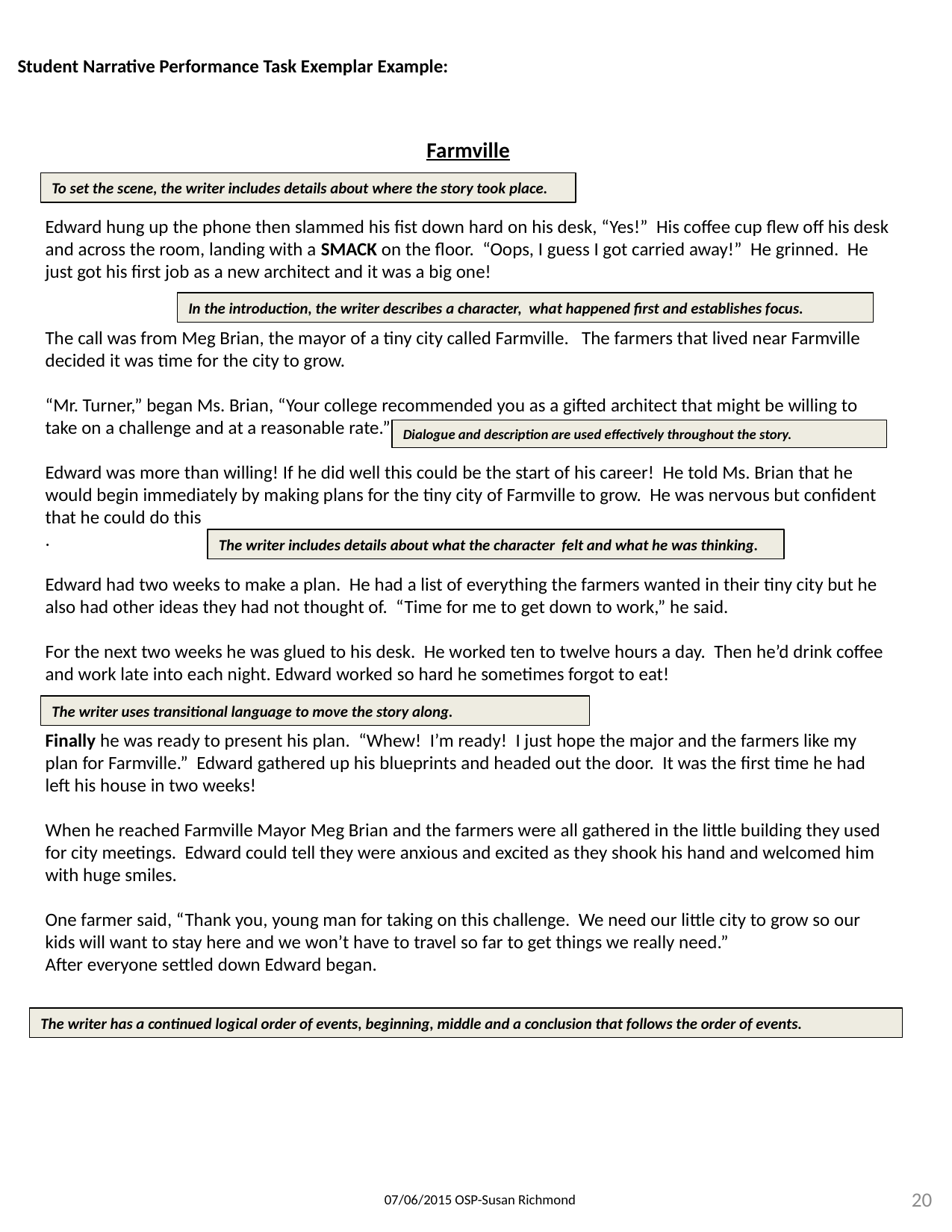

Student Narrative Performance Task Exemplar Example:
Farmville

Edward hung up the phone then slammed his fist down hard on his desk, “Yes!”  His coffee cup flew off his desk and across the room, landing with a SMACK on the floor.  “Oops, I guess I got carried away!”  He grinned.  He just got his first job as a new architect and it was a big one!

The call was from Meg Brian, the mayor of a tiny city called Farmville.   The farmers that lived near Farmville decided it was time for the city to grow.

“Mr. Turner,” began Ms. Brian, “Your college recommended you as a gifted architect that might be willing to take on a challenge and at a reasonable rate.”

Edward was more than willing! If he did well this could be the start of his career!  He told Ms. Brian that he would begin immediately by making plans for the tiny city of Farmville to grow.  He was nervous but confident that he could do this
.

Edward had two weeks to make a plan.  He had a list of everything the farmers wanted in their tiny city but he also had other ideas they had not thought of.  “Time for me to get down to work,” he said.

For the next two weeks he was glued to his desk.  He worked ten to twelve hours a day.  Then he’d drink coffee and work late into each night. Edward worked so hard he sometimes forgot to eat!

Finally he was ready to present his plan.  “Whew!  I’m ready!  I just hope the major and the farmers like my plan for Farmville.”  Edward gathered up his blueprints and headed out the door.  It was the first time he had left his house in two weeks!

When he reached Farmville Mayor Meg Brian and the farmers were all gathered in the little building they used for city meetings.  Edward could tell they were anxious and excited as they shook his hand and welcomed him with huge smiles.

One farmer said, “Thank you, young man for taking on this challenge.  We need our little city to grow so our kids will want to stay here and we won’t have to travel so far to get things we really need.”
After everyone settled down Edward began.

To set the scene, the writer includes details about where the story took place.
In the introduction, the writer describes a character,  what happened first and establishes focus.
Dialogue and description are used effectively throughout the story.
The writer includes details about what the character  felt and what he was thinking.
The writer uses transitional language to move the story along.
The writer has a continued logical order of events, beginning, middle and a conclusion that follows the order of events.
20